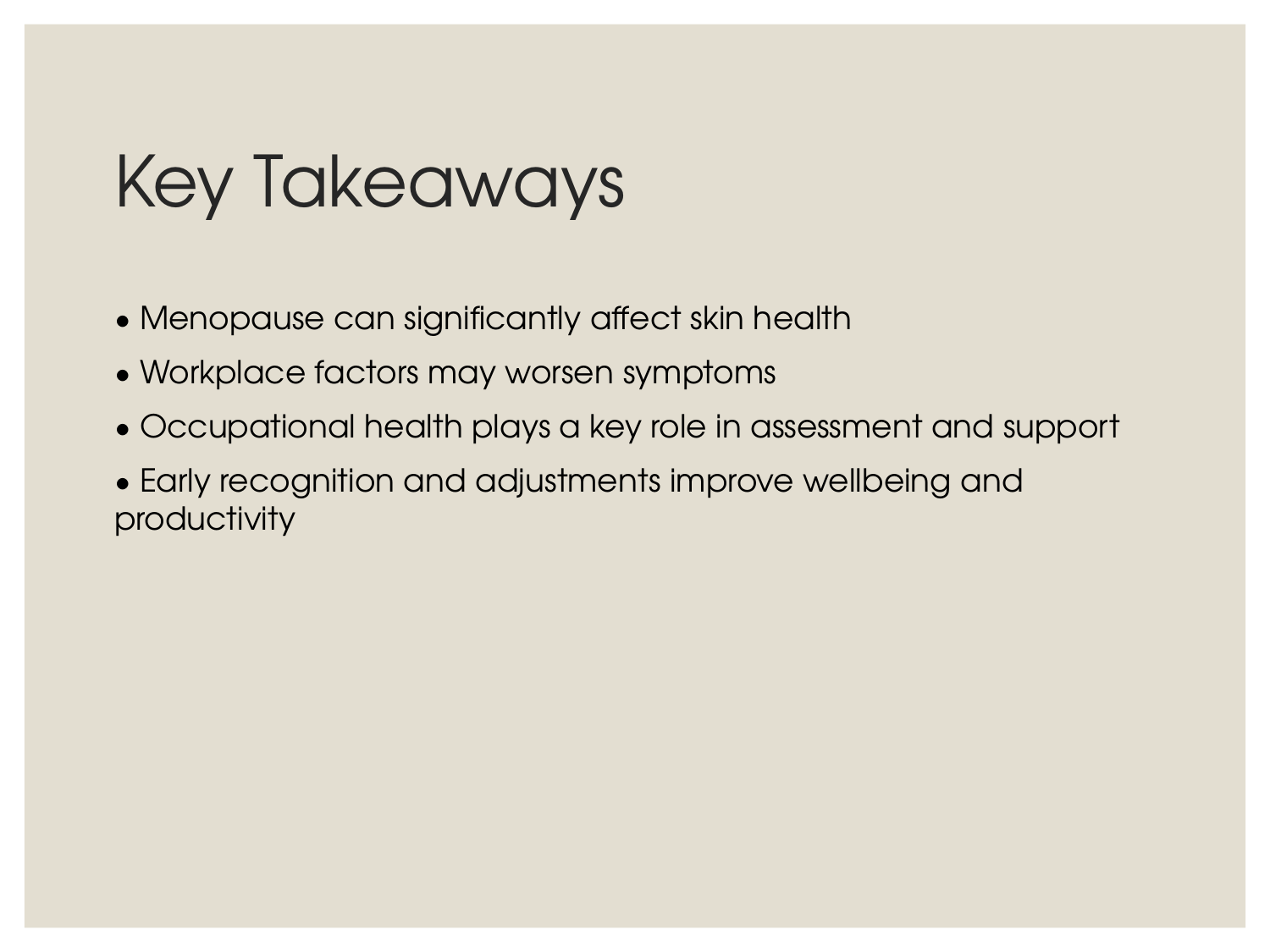

# Key Takeaways
• Menopause can significantly affect skin health
• Workplace factors may worsen symptoms
• Occupational health plays a key role in assessment and support
• Early recognition and adjustments improve wellbeing and productivity